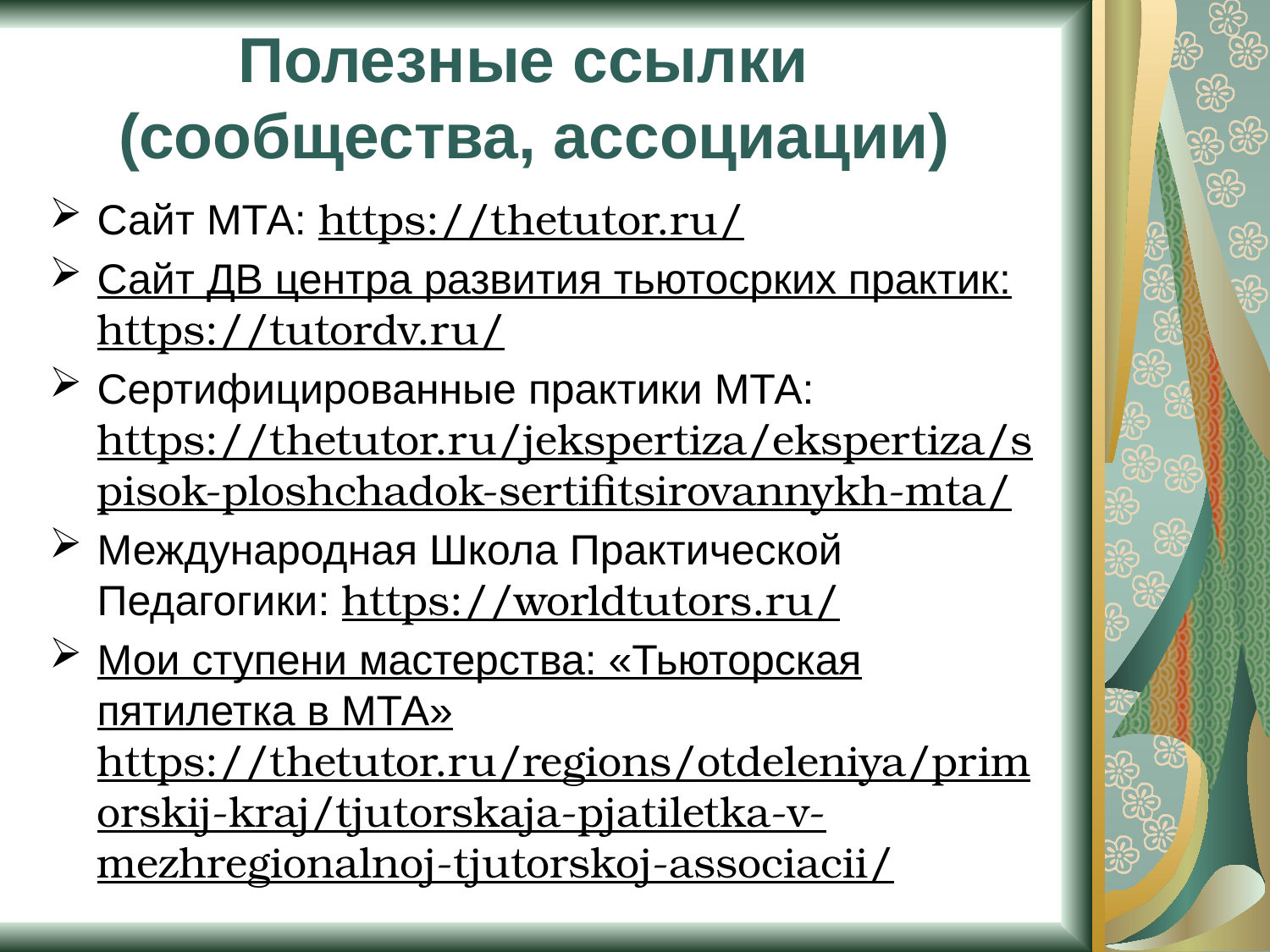

# Полезные ссылки (сообщества, ассоциации)
Сайт МТА: https://thetutor.ru/
Сайт ДВ центра развития тьютосрких практик: https://tutordv.ru/
Сертифицированные практики МТА: https://thetutor.ru/jekspertiza/ekspertiza/spisok-ploshchadok-sertifitsirovannykh-mta/
Международная Школа Практической Педагогики: https://worldtutors.ru/
Мои ступени мастерства: «Тьюторская пятилетка в МТА» https://thetutor.ru/regions/otdeleniya/primorskij-kraj/tjutorskaja-pjatiletka-v-mezhregionalnoj-tjutorskoj-associacii/